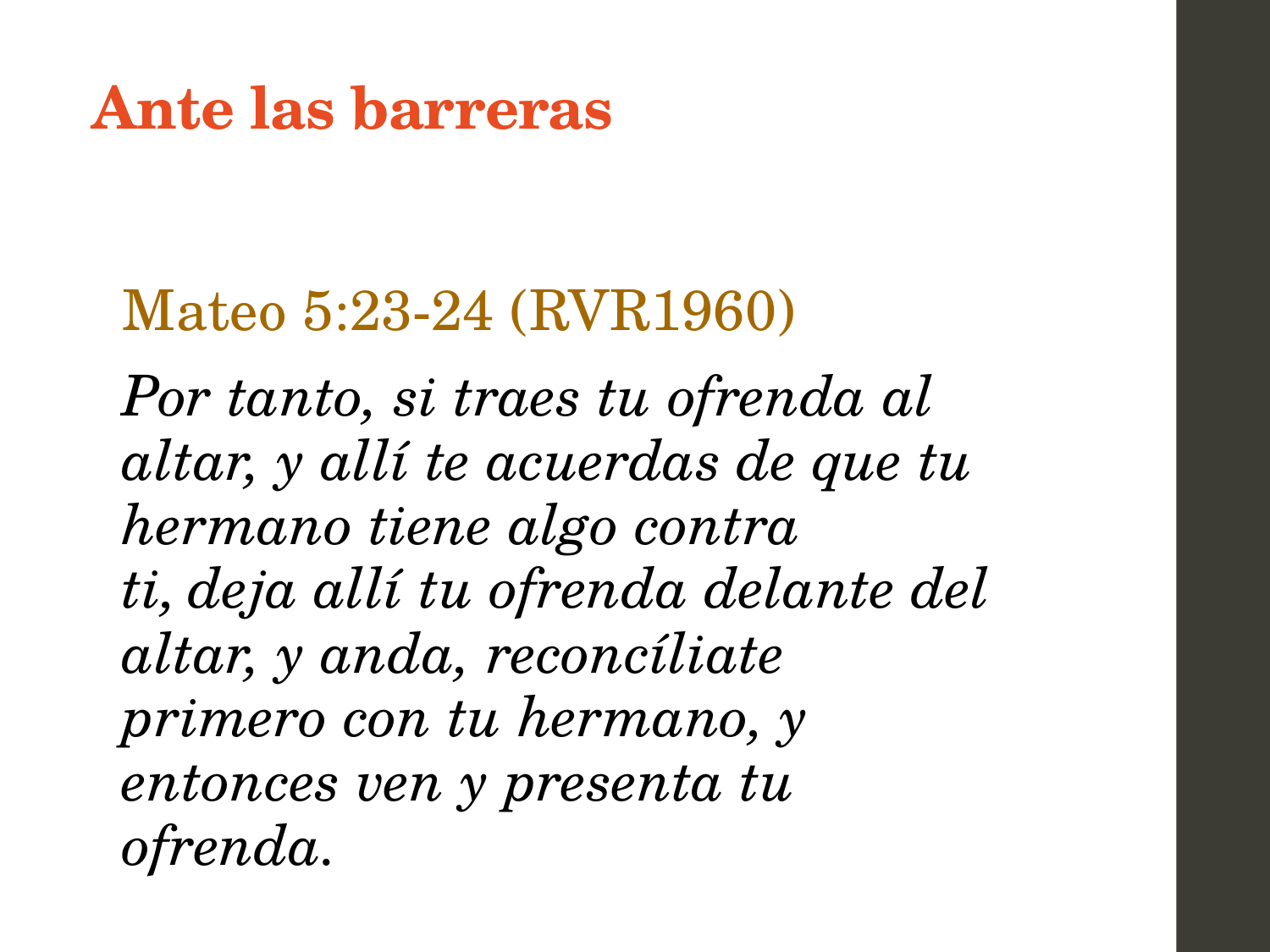

# Ante las barreras
Mateo 5:23-24 (RVR1960)
Por tanto, si traes tu ofrenda al altar, y allí te acuerdas de que tu hermano tiene algo contra ti, deja allí tu ofrenda delante del altar, y anda, reconcíliate primero con tu hermano, y entonces ven y presenta tu ofrenda.